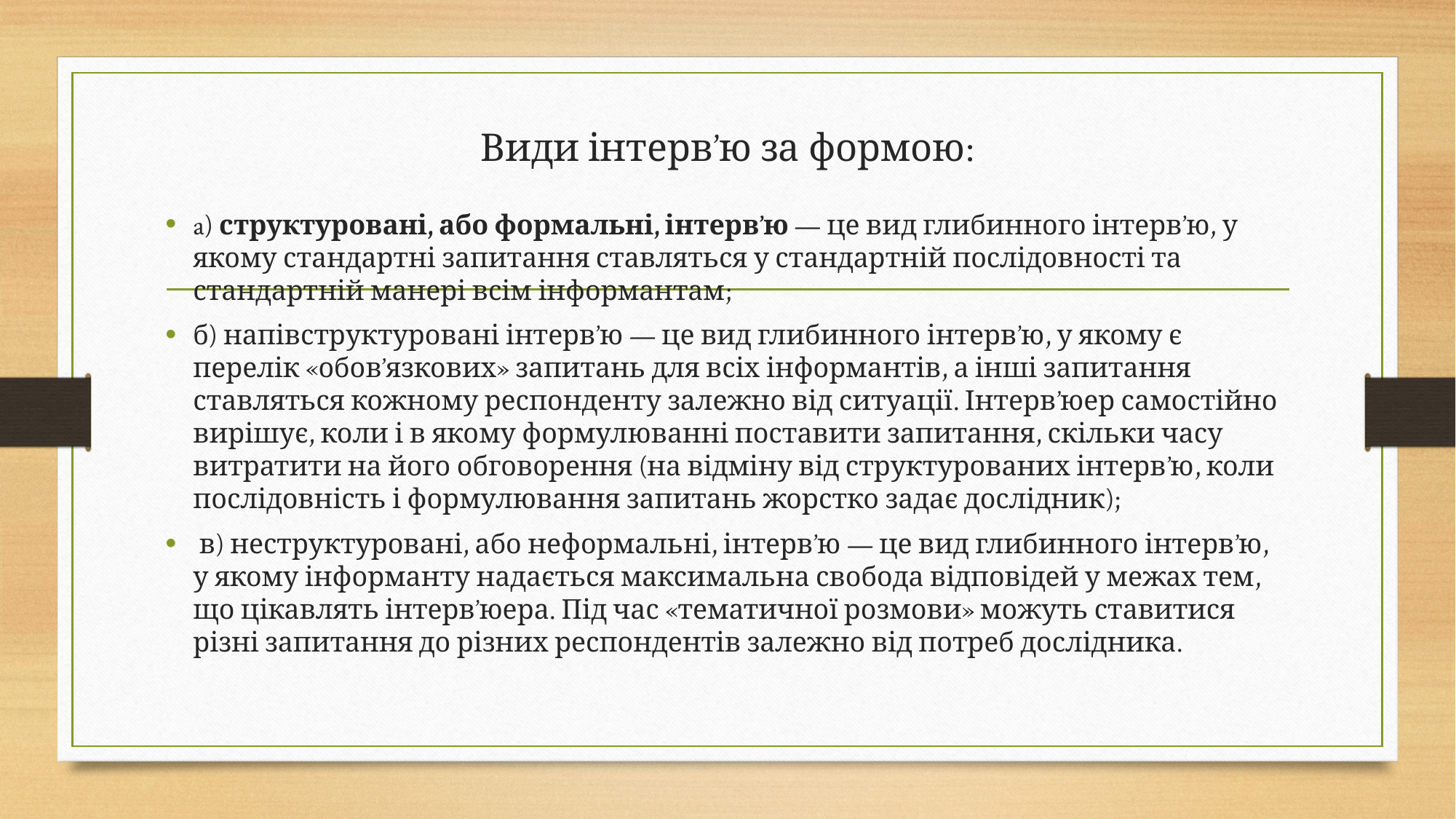

# Види інтерв’ю за формою:
a) структуровані, або формальні, інтерв’ю — це вид глибинного інтерв’ю, у якому стандартні запитання ставляться у стандартній послідовності та стандартній манері всім інформантам;
б) напівструктуровані інтерв’ю — це вид глибинного інтерв’ю, у якому є перелік «обов’язкових» запитань для всіх інформантів, а інші запитання ставляться кожному респонденту залежно від ситуації. Інтерв’юер самостійно вирішує, коли і в якому формулюванні поставити запитання, скільки часу витратити на його обговорення (на відміну від структурованих інтерв’ю, коли послідовність і формулювання запитань жорстко задає дослідник);
 в) неструктуровані, або неформальні, інтерв’ю — це вид глибинного інтерв’ю, у якому інформанту надається максимальна свобода відповідей у межах тем, що цікавлять інтерв’юера. Під час «тематичної розмови» можуть ставитися різні запитання до різних респондентів залежно від потреб дослідника.